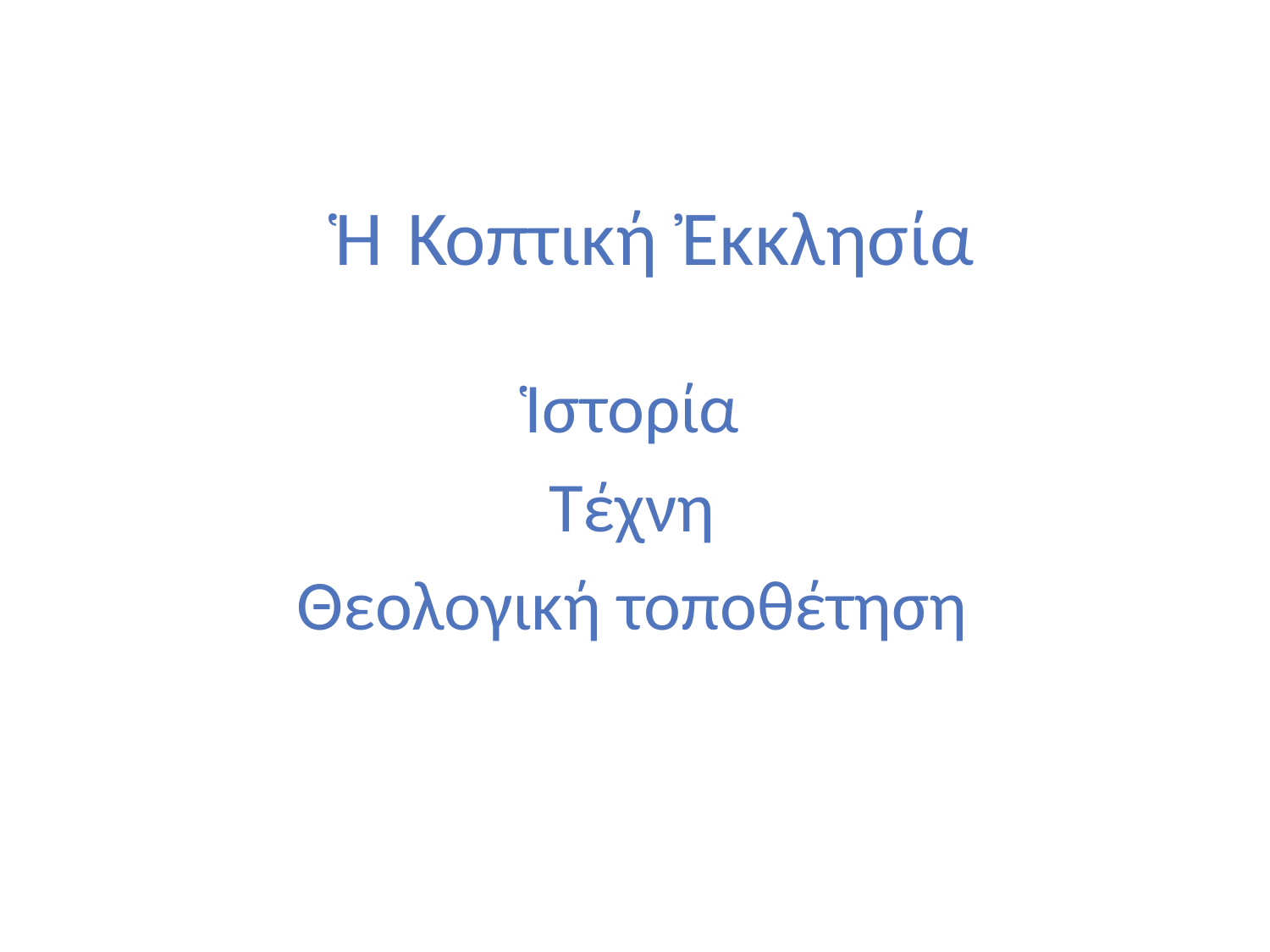

# Ἡ Κοπτική Ἐκκλησία
Ἱστορία
Τέχνη
Θεολογική τοποθέτηση